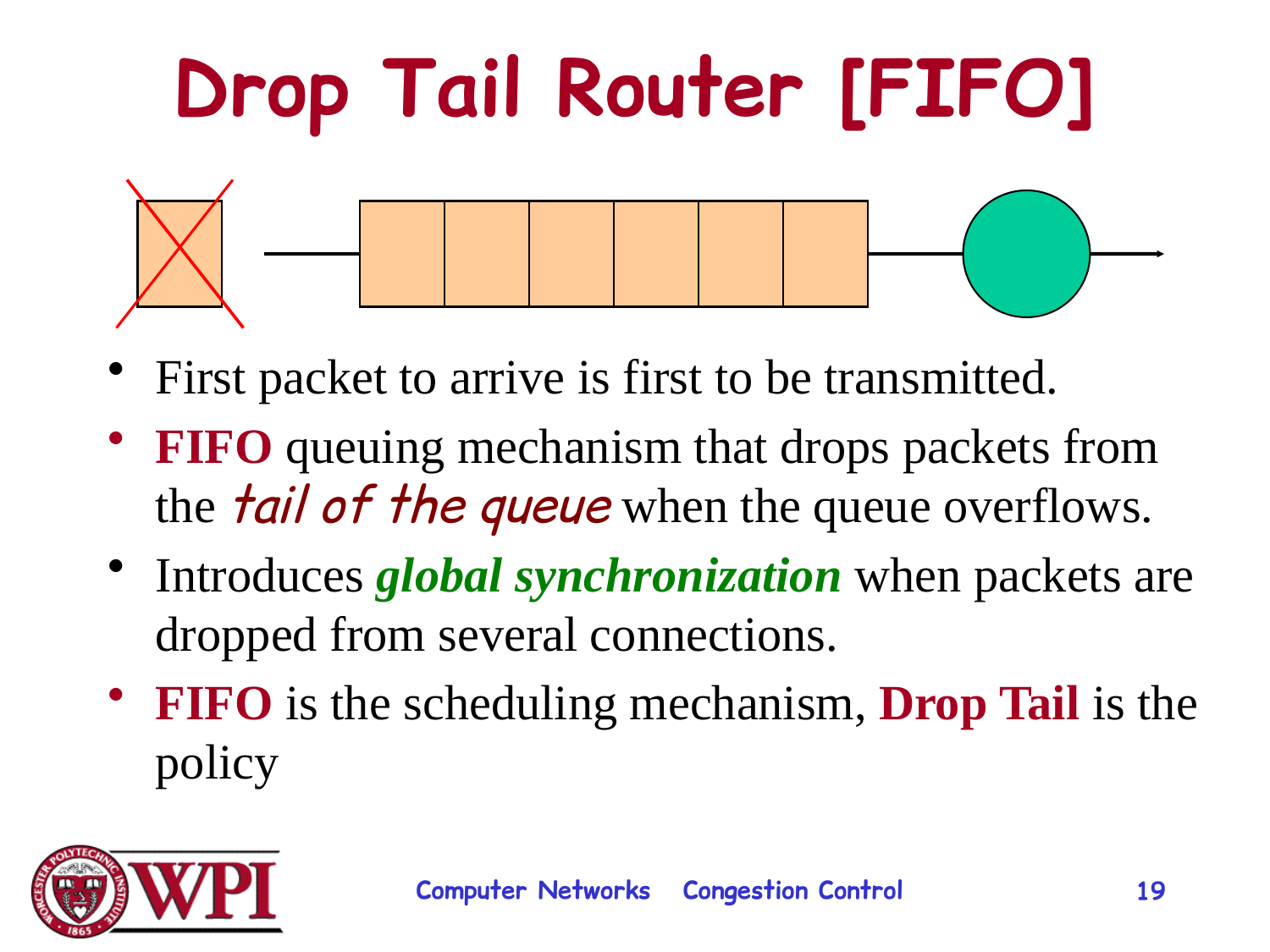

# Drop Tail Router [FIFO]

First packet to arrive is first to be transmitted.
FIFO queuing mechanism that drops packets from the tail of the queue when the queue overflows.
Introduces global synchronization when packets are dropped from several connections.
FIFO is the scheduling mechanism, Drop Tail is the policy
Computer Networks   Congestion Control
19